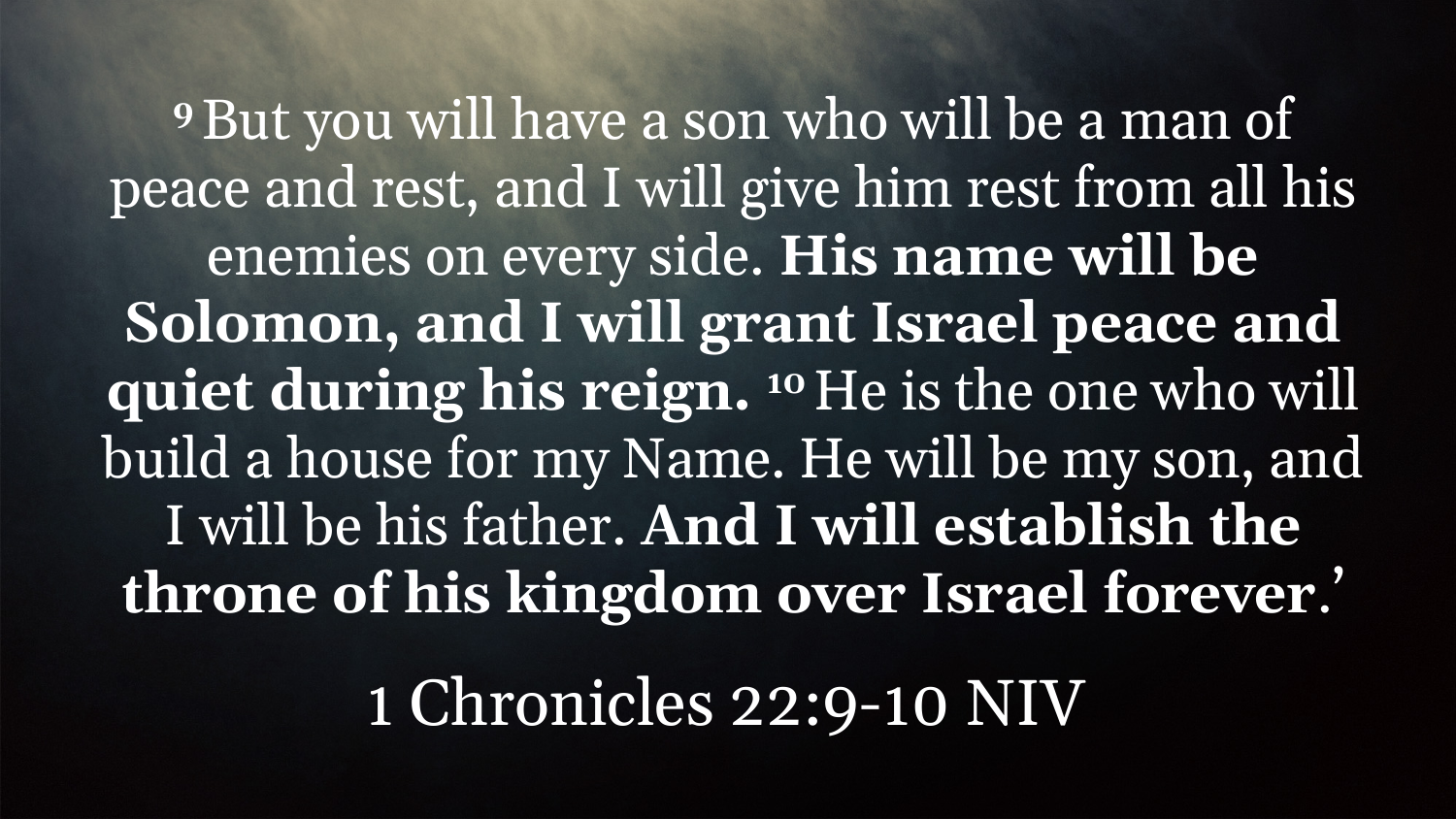

9 But you will have a son who will be a man of peace and rest, and I will give him rest from all his enemies on every side. His name will be Solomon, and I will grant Israel peace and quiet during his reign. 10 He is the one who will build a house for my Name. He will be my son, and I will be his father. And I will establish the throne of his kingdom over Israel forever.’
1 Chronicles 22:9-10 NIV